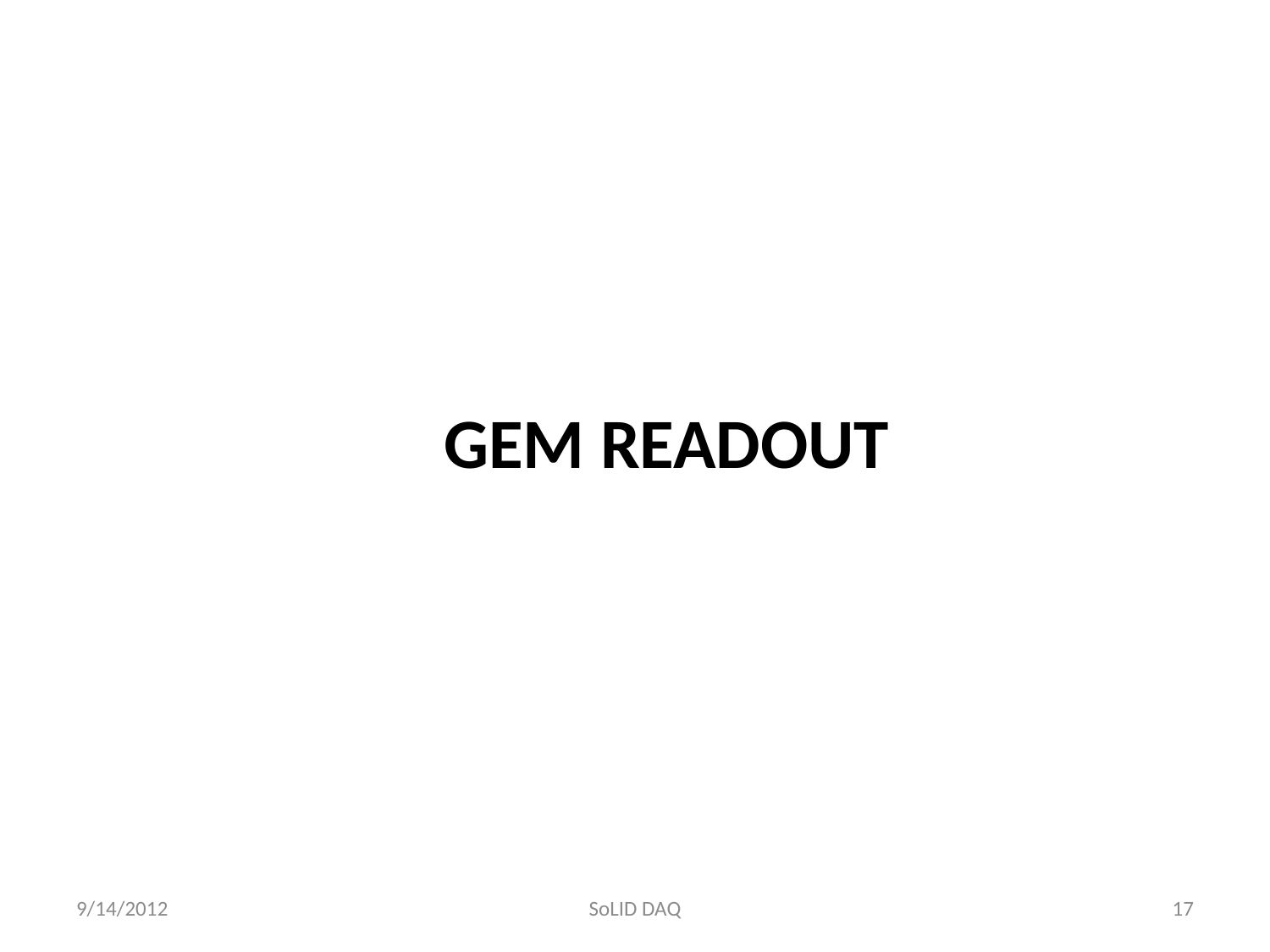

# GEM READOUT
9/14/2012
SoLID DAQ
17